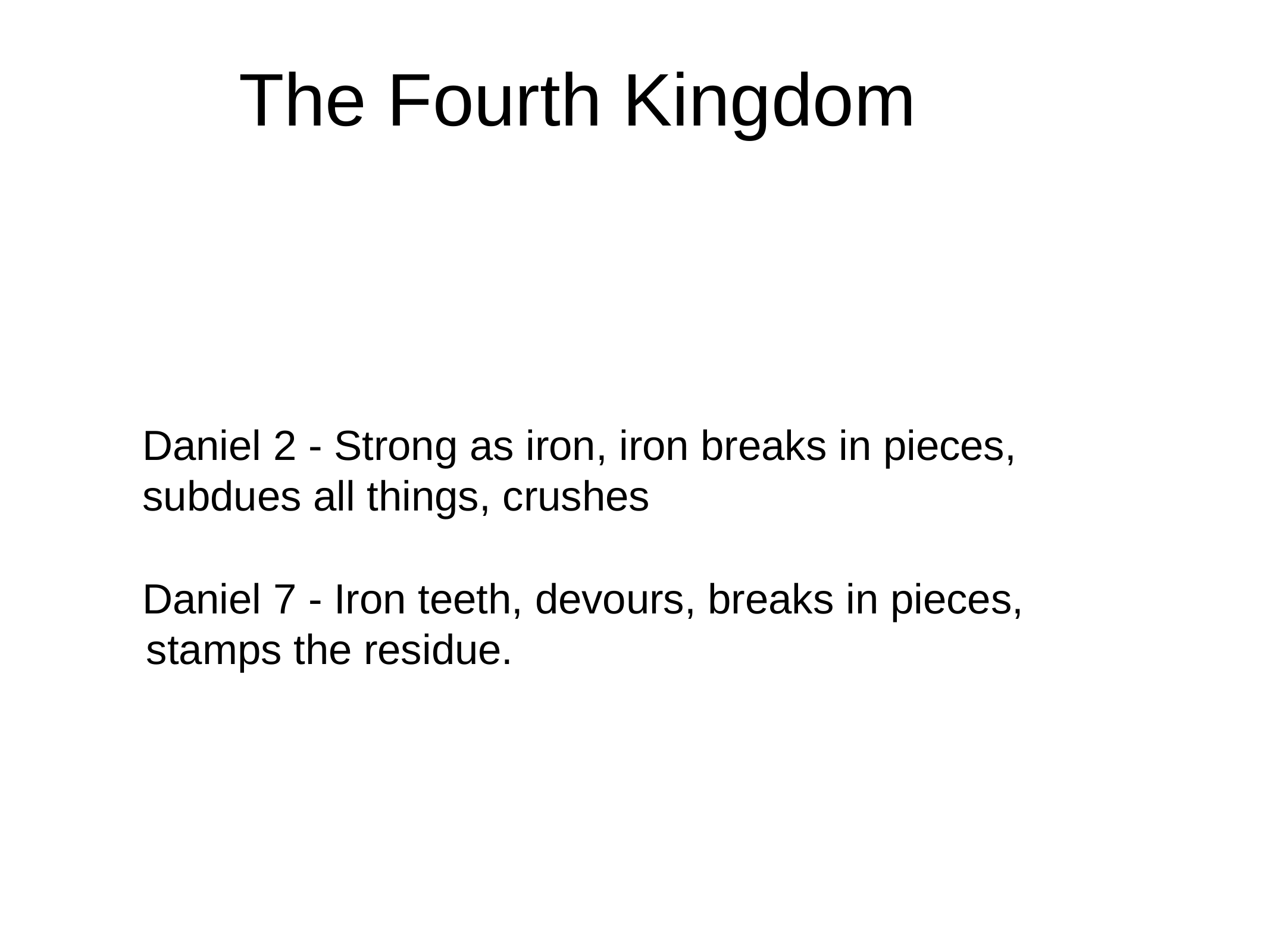

# The Fourth Kingdom
Daniel 2 - Strong as iron, iron breaks in pieces, subdues all things, crushes
Daniel 7 - Iron teeth, devours, breaks in pieces, stamps the residue.